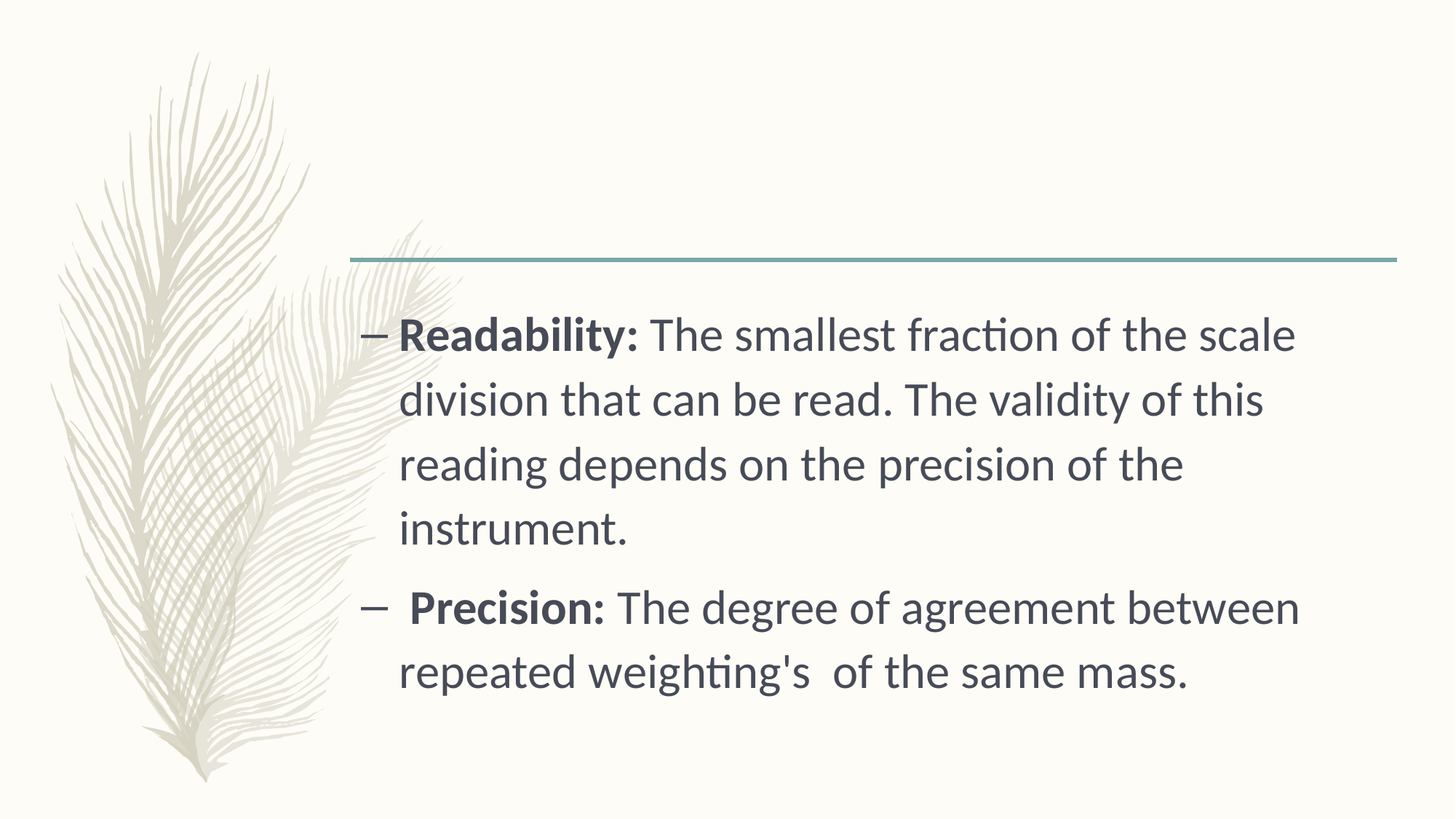

#
Readability: The smallest fraction of the scale division that can be read. The validity of this reading depends on the precision of the instrument.
 Precision: The degree of agreement between repeated weighting's  of the same mass.